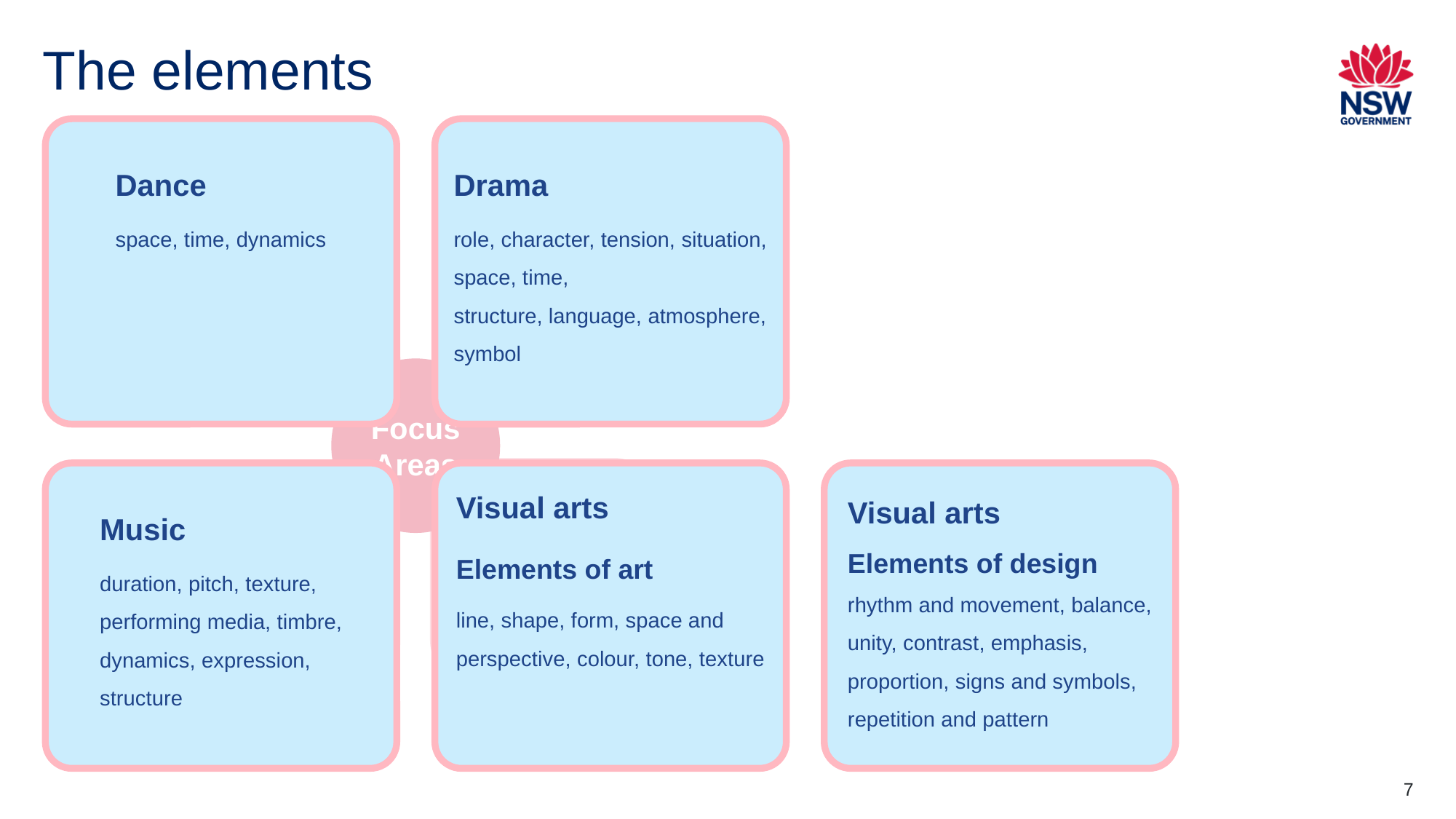

# The elements
Dance
space, time, dynamics
Drama
role, character, tension, situation, space, time,
structure, language, atmosphere, symbol

Dance

Drama
Focus Areas

Visual arts
Music

Music
duration, pitch, texture, performing media, timbre, dynamics, expression,
structure
Visual arts
Elements of art
line, shape, form, space and perspective, colour, tone, texture
Visual arts
Elements of design
rhythm and movement, balance, unity, contrast, emphasis, proportion, signs and symbols, repetition and pattern
7